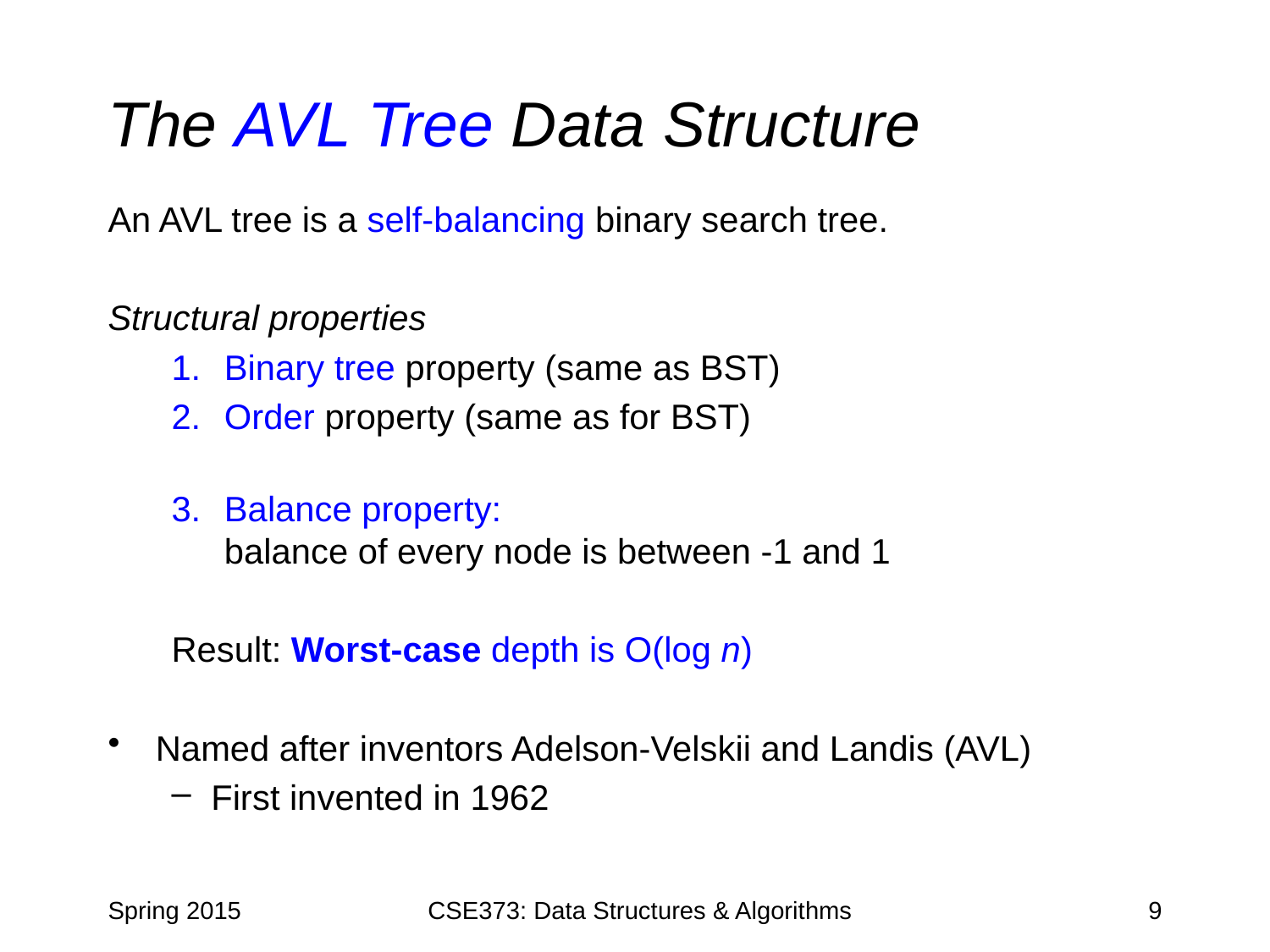

# The AVL Tree Data Structure
An AVL tree is a self-balancing binary search tree.

Structural properties
Binary tree property (same as BST)
Order property (same as for BST)
Balance property:
balance of every node is between -1 and 1

Result: Worst-case depth is O(log n)

Named after inventors Adelson-Velskii and Landis (AVL)
First invented in 1962

Spring 2015
CSE373: Data Structures & Algorithms
9